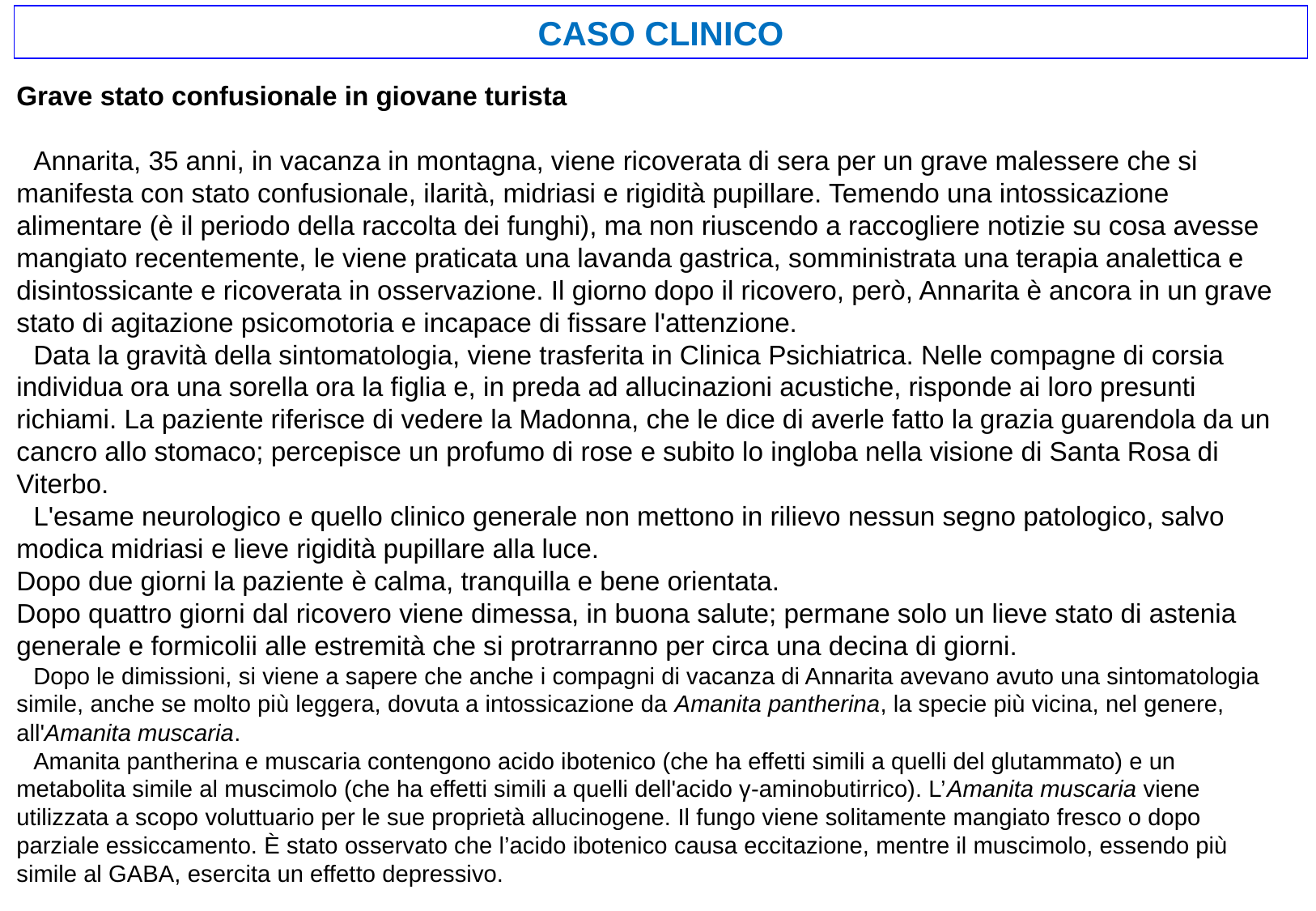

CASO CLINICO
Grave stato confusionale in giovane turista

Annarita, 35 anni, in vacanza in montagna, viene ricoverata di sera per un grave malessere che si manifesta con stato confusionale, ilarità, midriasi e rigidità pupillare. Temendo una intossicazione alimentare (è il periodo della raccolta dei funghi), ma non riuscendo a raccogliere notizie su cosa avesse mangiato recentemente, le viene praticata una lavanda gastrica, somministrata una terapia analettica e disintossicante e ricoverata in osservazione. Il giorno dopo il ricovero, però, Annarita è ancora in un grave stato di agitazione psicomotoria e incapace di fissare l'attenzione.
Data la gravità della sintomatologia, viene trasferita in Clinica Psichiatrica. Nelle compagne di corsia individua ora una sorella ora la figlia e, in preda ad allucinazioni acustiche, risponde ai loro presunti richiami. La paziente riferisce di vedere la Madonna, che le dice di averle fatto la grazia guarendola da un cancro allo stomaco; percepisce un profumo di rose e subito lo ingloba nella visione di Santa Rosa di Viterbo.
L'esame neurologico e quello clinico generale non mettono in rilievo nessun segno patologico, salvo modica midriasi e lieve rigidità pupillare alla luce.
Dopo due giorni la paziente è calma, tranquilla e bene orientata.
Dopo quattro giorni dal ricovero viene dimessa, in buona salute; permane solo un lieve stato di astenia generale e formicolii alle estremità che si protrarranno per circa una decina di giorni.
Dopo le dimissioni, si viene a sapere che anche i compagni di vacanza di Annarita avevano avuto una sintomatologia simile, anche se molto più leggera, dovuta a intossicazione da Amanita pantherina, la specie più vicina, nel genere, all'Amanita muscaria.
Amanita pantherina e muscaria contengono acido ibotenico (che ha effetti simili a quelli del glutammato) e un metabolita simile al muscimolo (che ha effetti simili a quelli dell'acido γ-aminobutirrico). L’Amanita muscaria viene utilizzata a scopo voluttuario per le sue proprietà allucinogene. Il fungo viene solitamente mangiato fresco o dopo parziale essiccamento. È stato osservato che l’acido ibotenico causa eccitazione, mentre il muscimolo, essendo più simile al GABA, esercita un effetto depressivo.